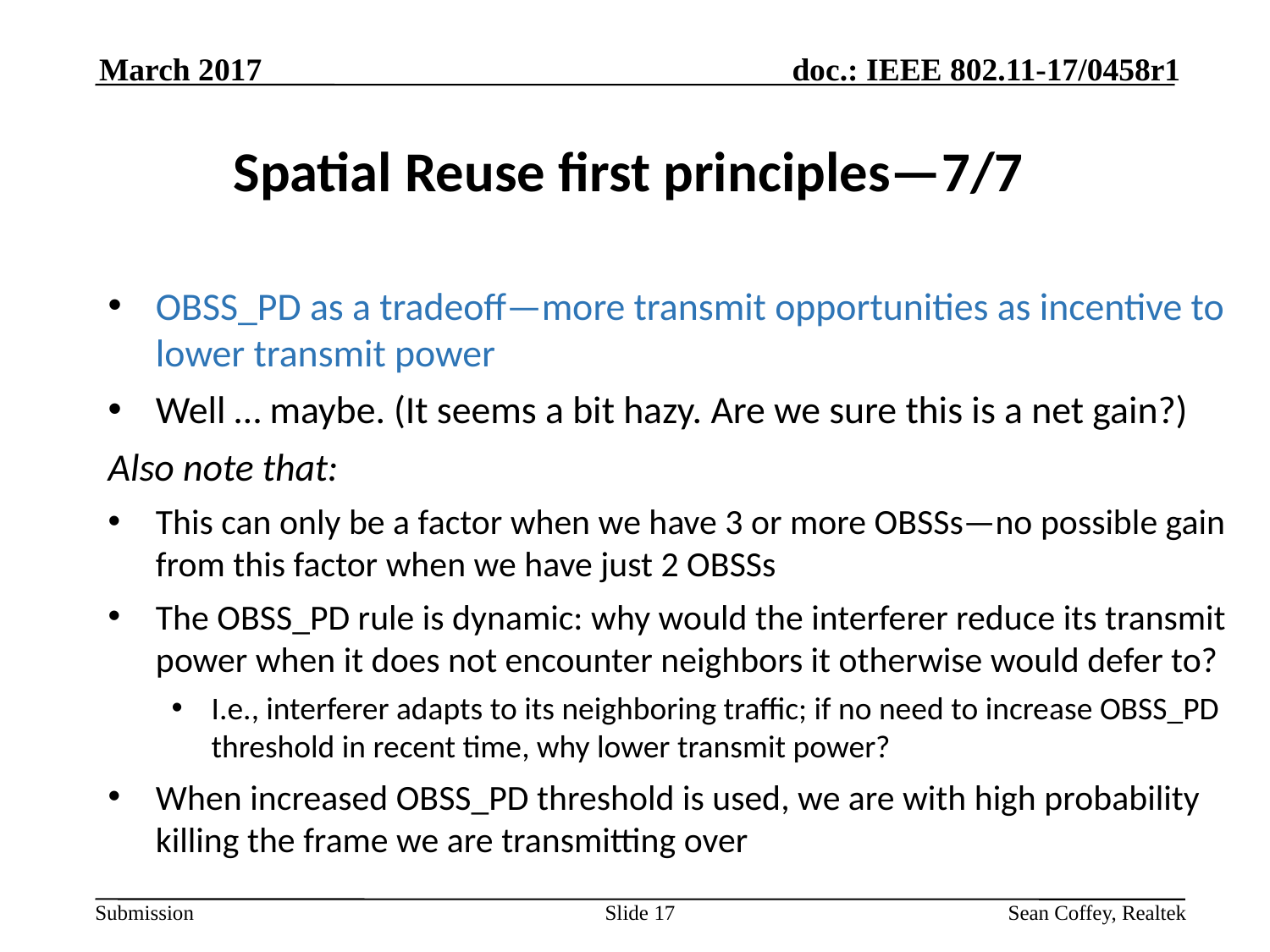

March 2017
# Spatial Reuse first principles—7/7
OBSS_PD as a tradeoff—more transmit opportunities as incentive to lower transmit power
Well … maybe. (It seems a bit hazy. Are we sure this is a net gain?)
Also note that:
This can only be a factor when we have 3 or more OBSSs—no possible gain from this factor when we have just 2 OBSSs
The OBSS_PD rule is dynamic: why would the interferer reduce its transmit power when it does not encounter neighbors it otherwise would defer to?
I.e., interferer adapts to its neighboring traffic; if no need to increase OBSS_PD threshold in recent time, why lower transmit power?
When increased OBSS_PD threshold is used, we are with high probability killing the frame we are transmitting over
Slide 17
Sean Coffey, Realtek